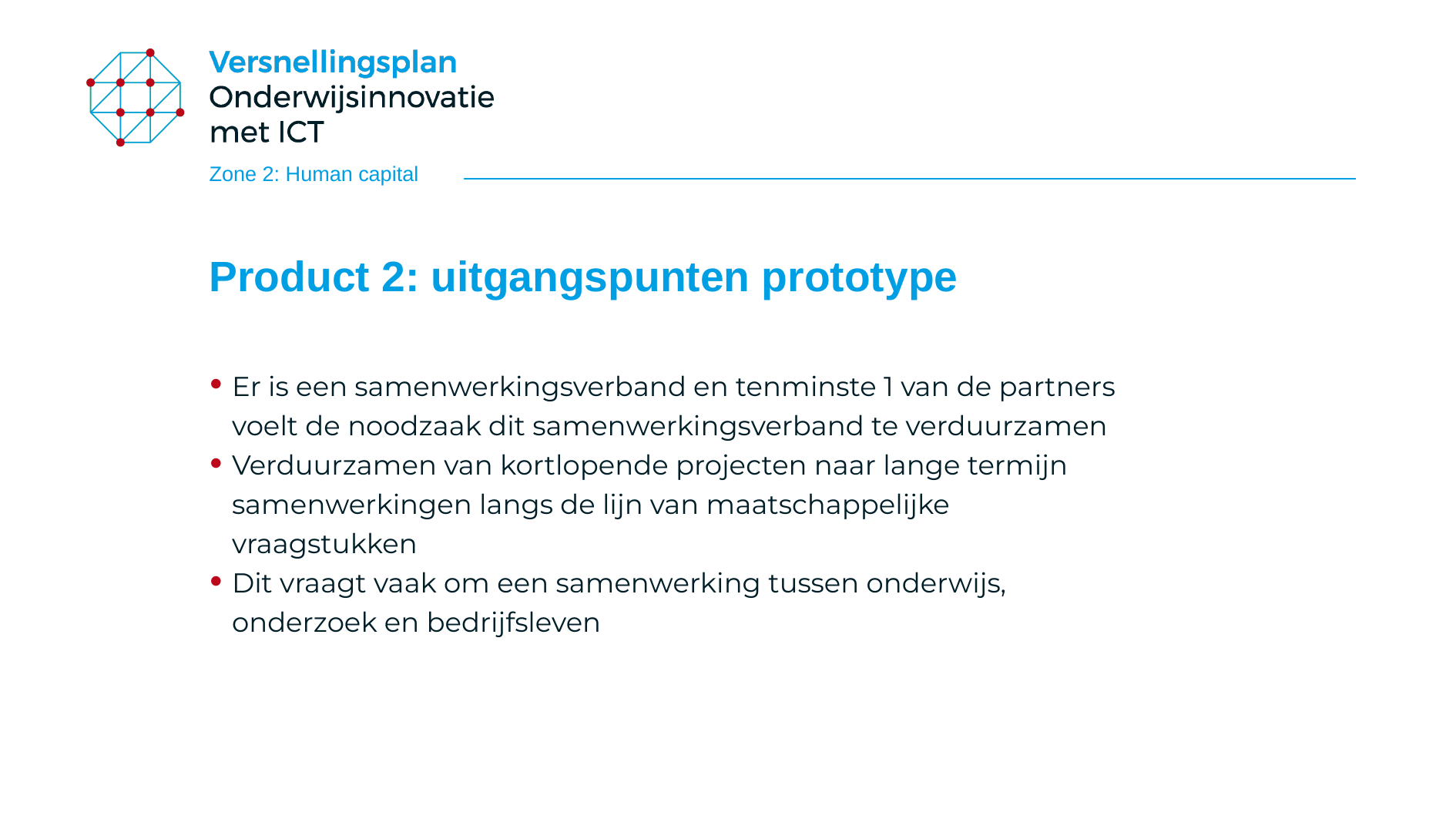

Zone 2: Human capital
# Product 2: uitgangspunten prototype

Er is een samenwerkingsverband en tenminste 1 van de partners voelt de noodzaak dit samenwerkingsverband te verduurzamen
Verduurzamen van kortlopende projecten naar lange termijn samenwerkingen langs de lijn van maatschappelijke vraagstukken
Dit vraagt vaak om een samenwerking tussen onderwijs, onderzoek en bedrijfsleven